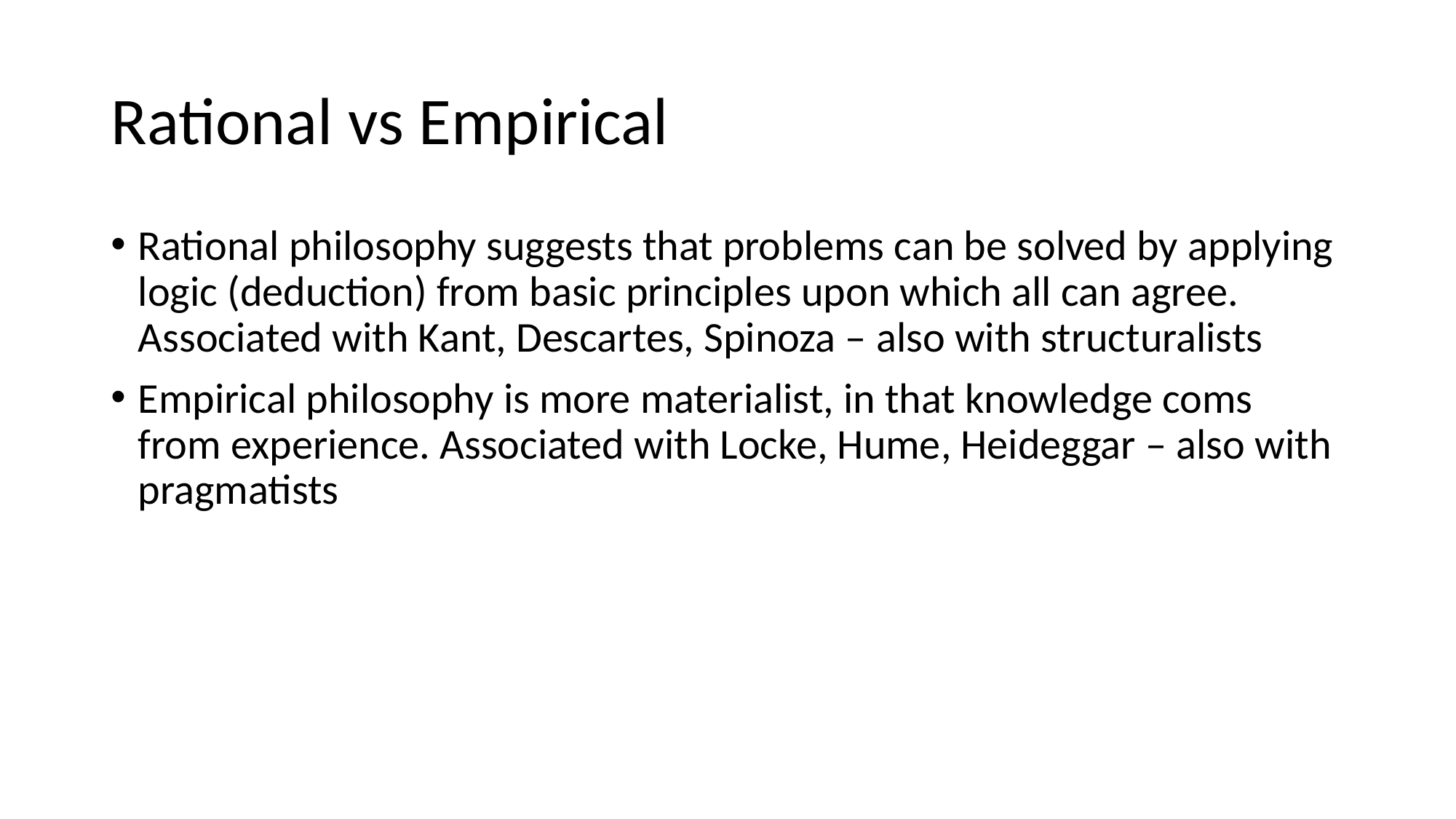

# Rational vs Empirical
Rational philosophy suggests that problems can be solved by applying logic (deduction) from basic principles upon which all can agree. Associated with Kant, Descartes, Spinoza – also with structuralists
Empirical philosophy is more materialist, in that knowledge coms from experience. Associated with Locke, Hume, Heideggar – also with pragmatists